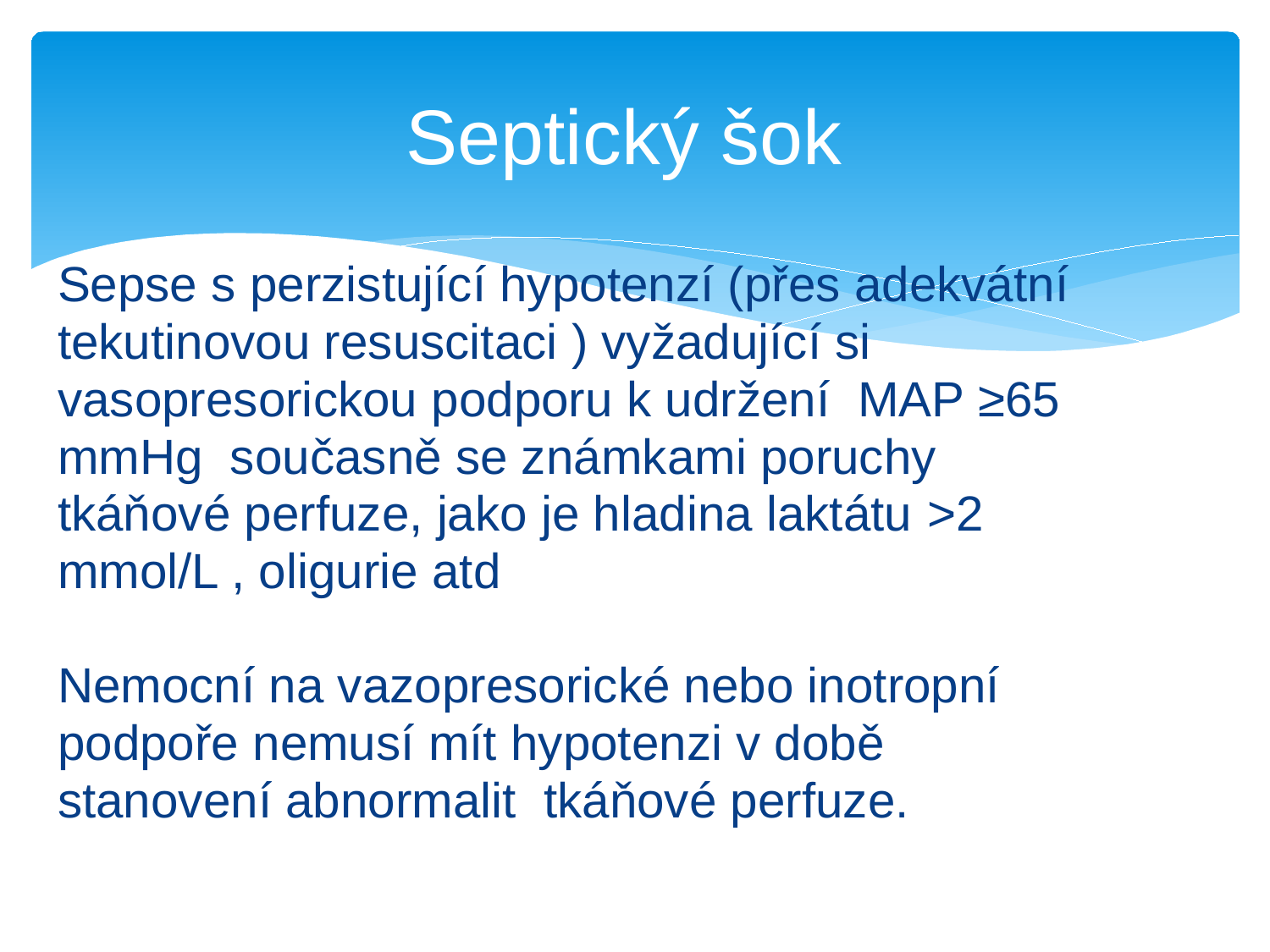

# Septický šok

Sepse s perzistující hypotenzí (přes adekvátní
tekutinovou resuscitaci ) vyžadující si
vasopresorickou podporu k udržení  MAP ≥65
mmHg  současně se známkami poruchy
tkáňové perfuze, jako je hladina laktátu >2
mmol/L , oligurie atd

Nemocní na vazopresorické nebo inotropní
podpoře nemusí mít hypotenzi v době
stanovení abnormalit  tkáňové perfuze.